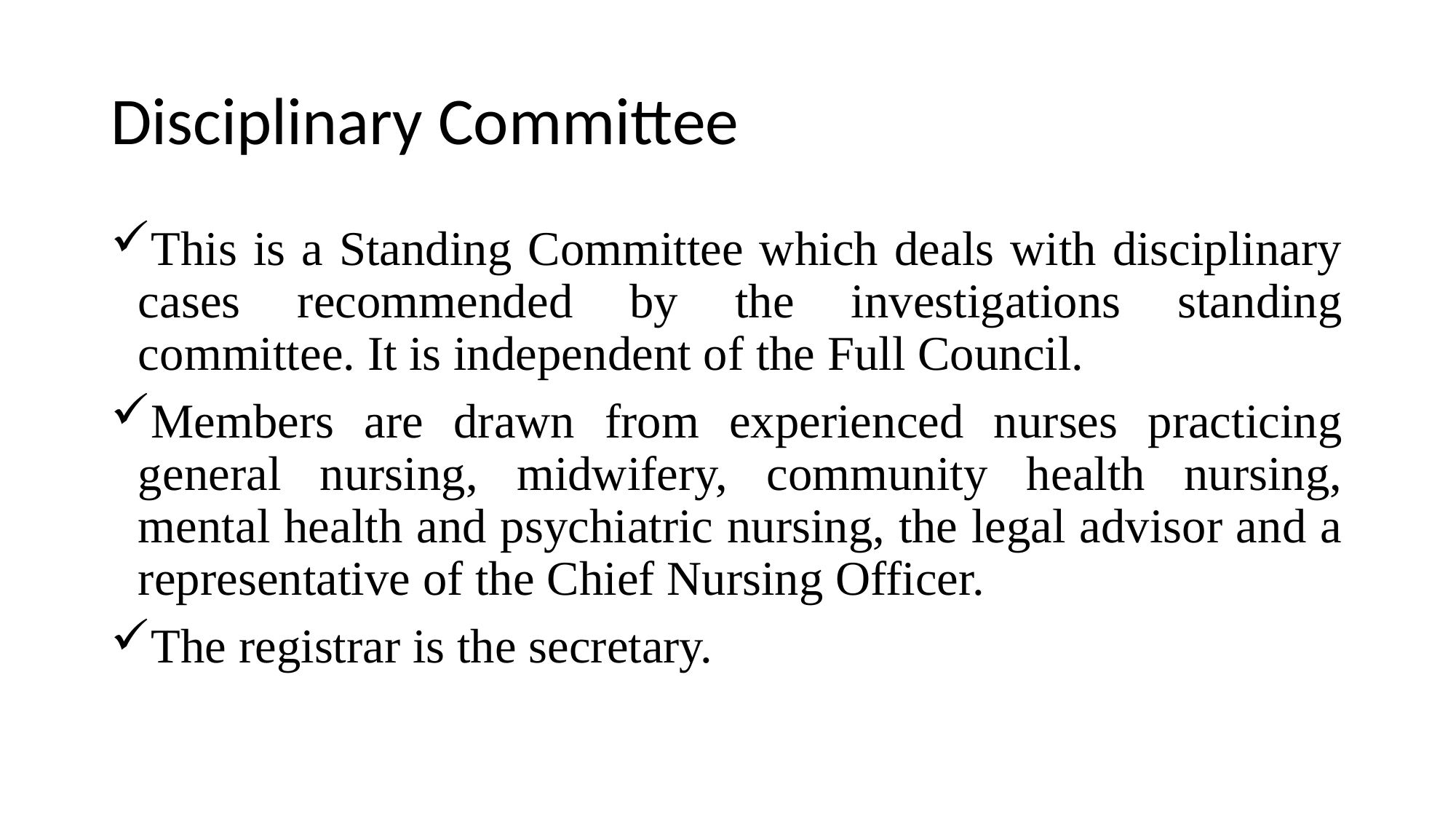

# Disciplinary Committee
This is a Standing Committee which deals with disciplinary cases recommended by the investigations standing committee. It is independent of the Full Council.
Members are drawn from experienced nurses practicing general nursing, midwifery, community health nursing, mental health and psychiatric nursing, the legal advisor and a representative of the Chief Nursing Officer.
The registrar is the secretary.